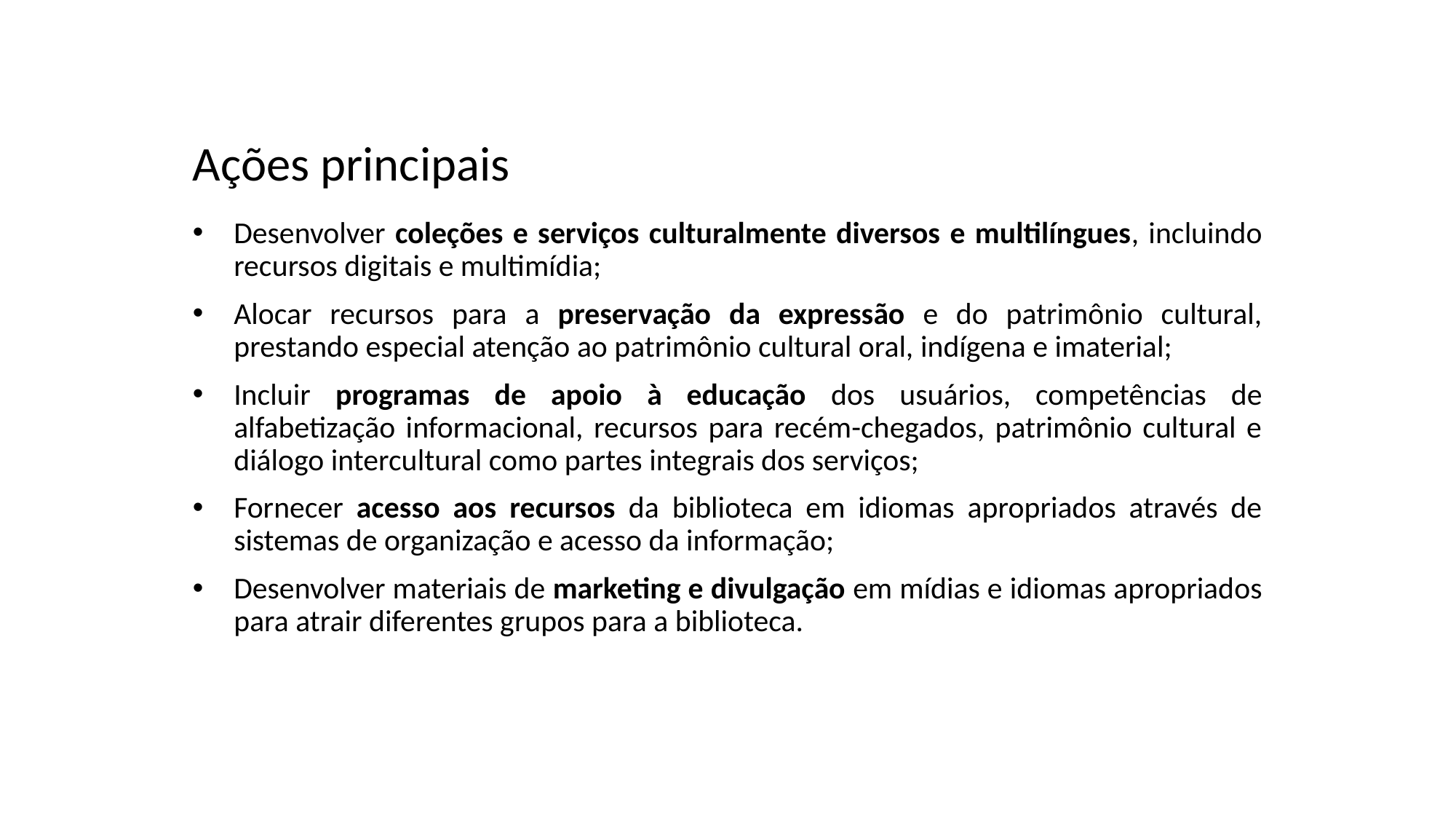

# Ações principais
Desenvolver coleções e serviços culturalmente diversos e multilíngues, incluindo recursos digitais e multimídia;
Alocar recursos para a preservação da expressão e do patrimônio cultural, prestando especial atenção ao patrimônio cultural oral, indígena e imaterial;
Incluir programas de apoio à educação dos usuários, competências de alfabetização informacional, recursos para recém-chegados, patrimônio cultural e diálogo intercultural como partes integrais dos serviços;
Fornecer acesso aos recursos da biblioteca em idiomas apropriados através de sistemas de organização e acesso da informação;
Desenvolver materiais de marketing e divulgação em mídias e idiomas apropriados para atrair diferentes grupos para a biblioteca.